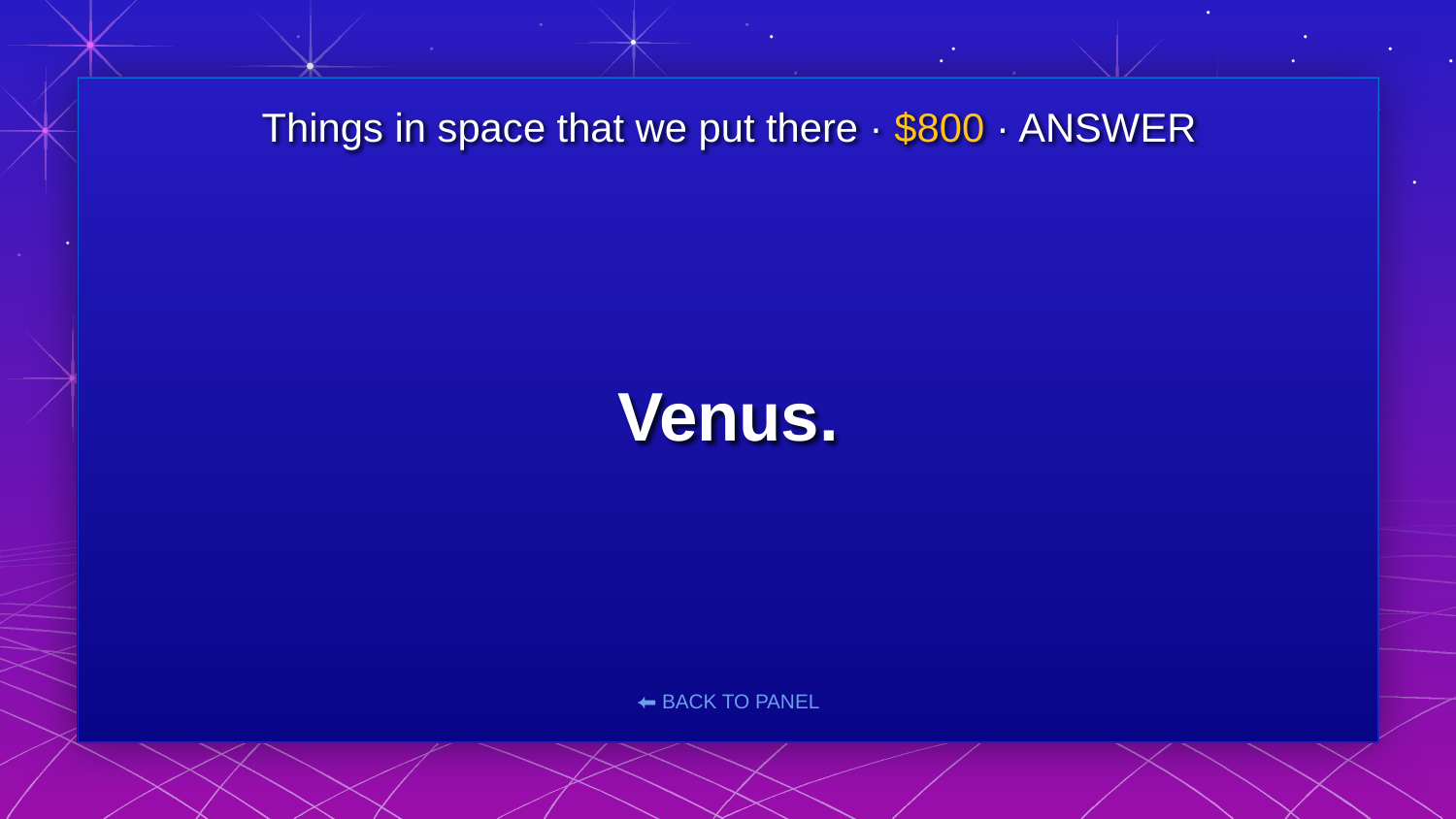

Things in space that we put there · $800 · ANSWER
# Venus.